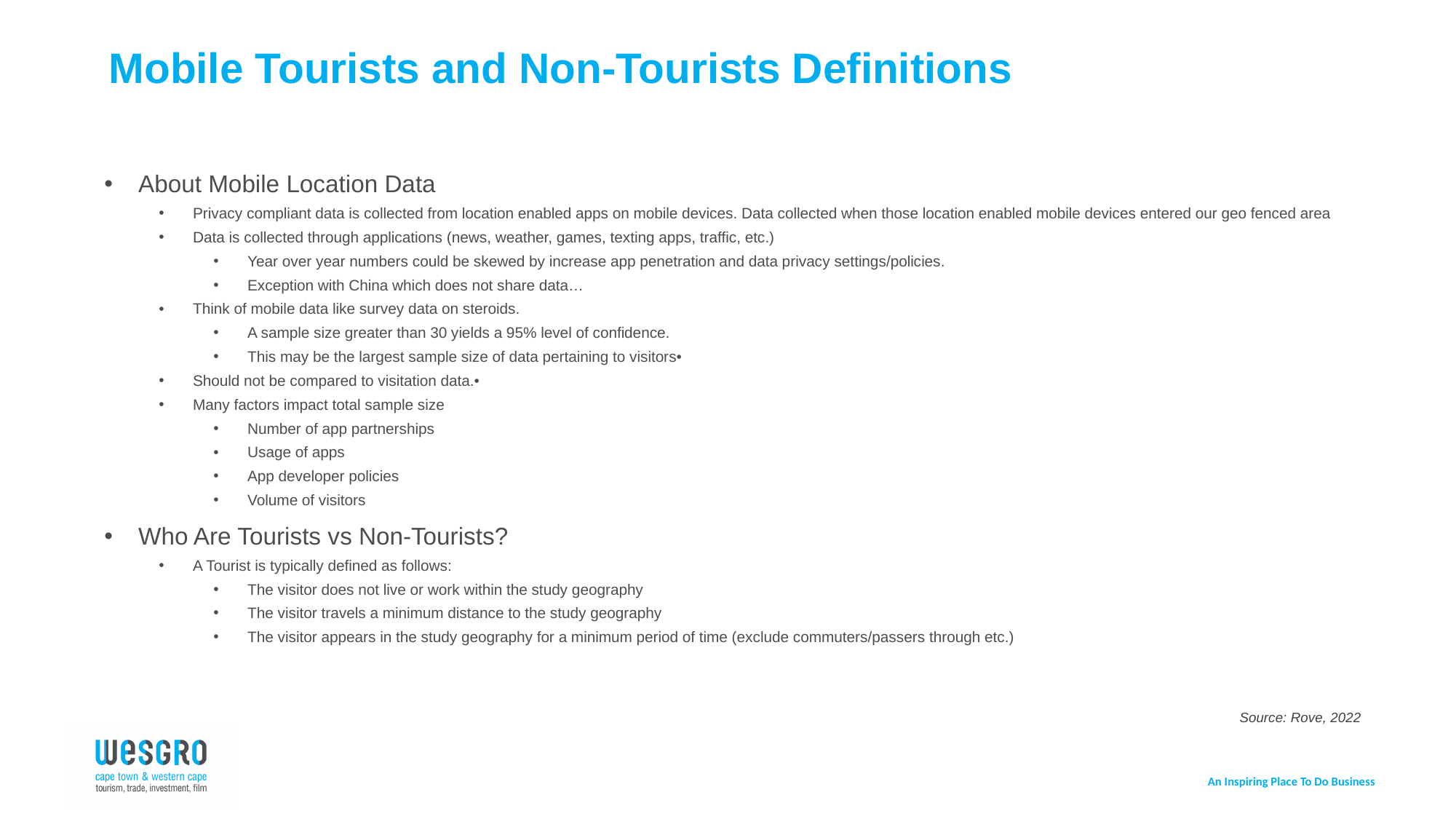

# Mobile Tourists and Non-Tourists Definitions
About Mobile Location Data
Privacy compliant data is collected from location enabled apps on mobile devices. Data collected when those location enabled mobile devices entered our geo fenced area
Data is collected through applications (news, weather, games, texting apps, traffic, etc.)
Year over year numbers could be skewed by increase app penetration and data privacy settings/policies.
Exception with China which does not share data…
Think of mobile data like survey data on steroids.
A sample size greater than 30 yields a 95% level of confidence.
This may be the largest sample size of data pertaining to visitors•
Should not be compared to visitation data.•
Many factors impact total sample size
Number of app partnerships
Usage of apps
App developer policies
Volume of visitors
Who Are Tourists vs Non-Tourists?
A Tourist is typically defined as follows:
The visitor does not live or work within the study geography
The visitor travels a minimum distance to the study geography
The visitor appears in the study geography for a minimum period of time (exclude commuters/passers through etc.)
Source: Rove, 2022